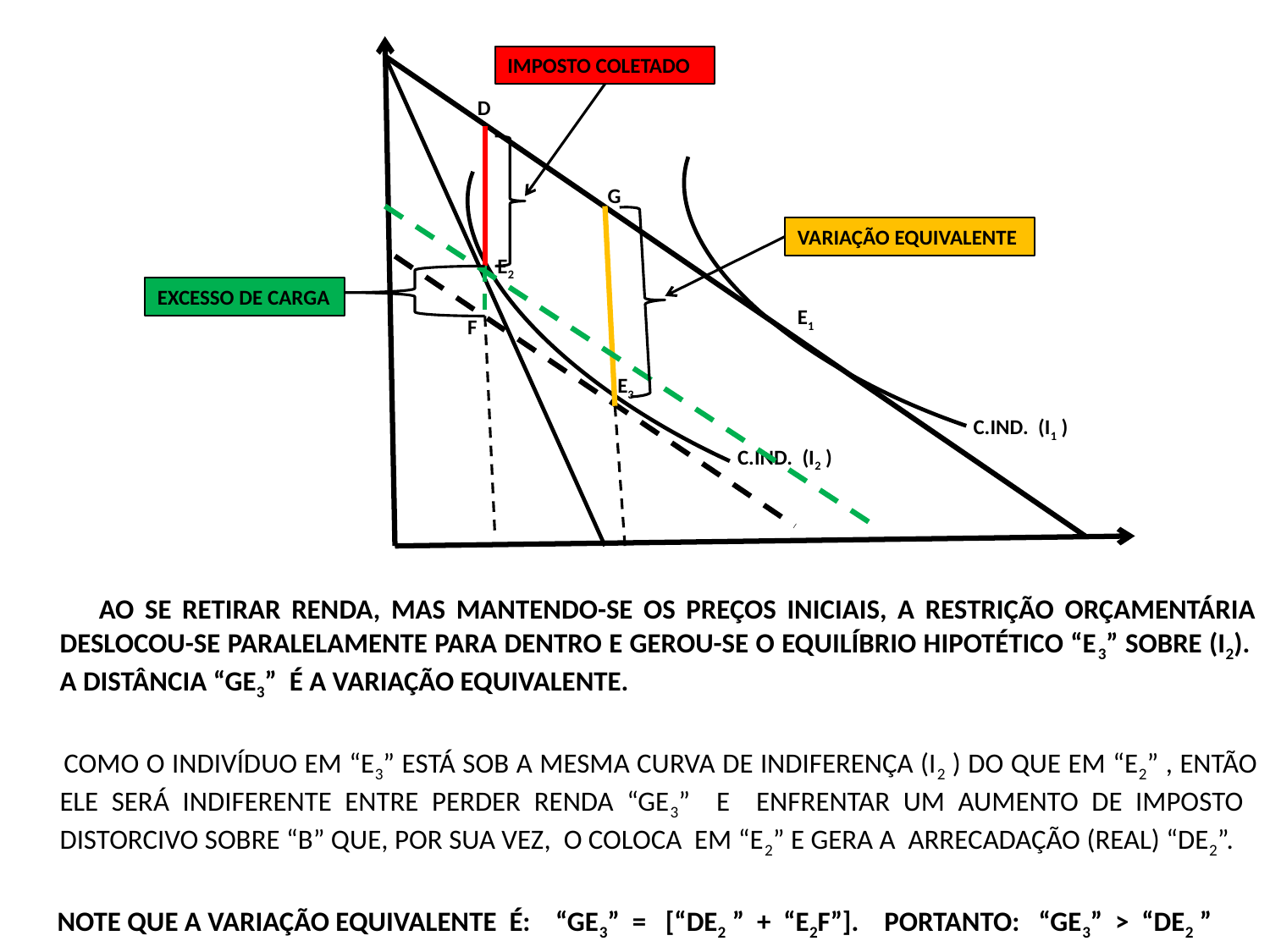

AO SE RETIRAR RENDA, MAS MANTENDO-SE OS PREÇOS INICIAIS, A RESTRIÇÃO ORÇAMENTÁRIA DESLOCOU-SE PARALELAMENTE PARA DENTRO E GEROU-SE O EQUILÍBRIO HIPOTÉTICO “E3” SOBRE (I2).  A DISTÂNCIA “GE3”  É A VARIAÇÃO EQUIVALENTE.

       COMO O INDIVÍDUO EM “E3” ESTÁ SOB A MESMA CURVA DE INDIFERENÇA (I2 ) DO QUE EM “E2” , ENTÃO ELE SERÁ INDIFERENTE ENTRE PERDER RENDA “GE3”  E  ENFRENTAR UM AUMENTO DE IMPOSTO  DISTORCIVO SOBRE “B” QUE, POR SUA VEZ,  O COLOCA  EM “E2” E GERA A  ARRECADAÇÃO (REAL) “DE2”.

       NOTE QUE A VARIAÇÃO EQUIVALENTE  É:    “GE3”  =   [“DE2 ”  +  “E2F”].    PORTANTO:   “GE3”  >  “DE2 ”
IMPOSTO COLETADO
D

G

VARIAÇÃO EQUIVALENTE
E2

EXCESSO DE CARGA
E1
F
E3
C.IND.  (I1 )
C.IND.  (I2 )